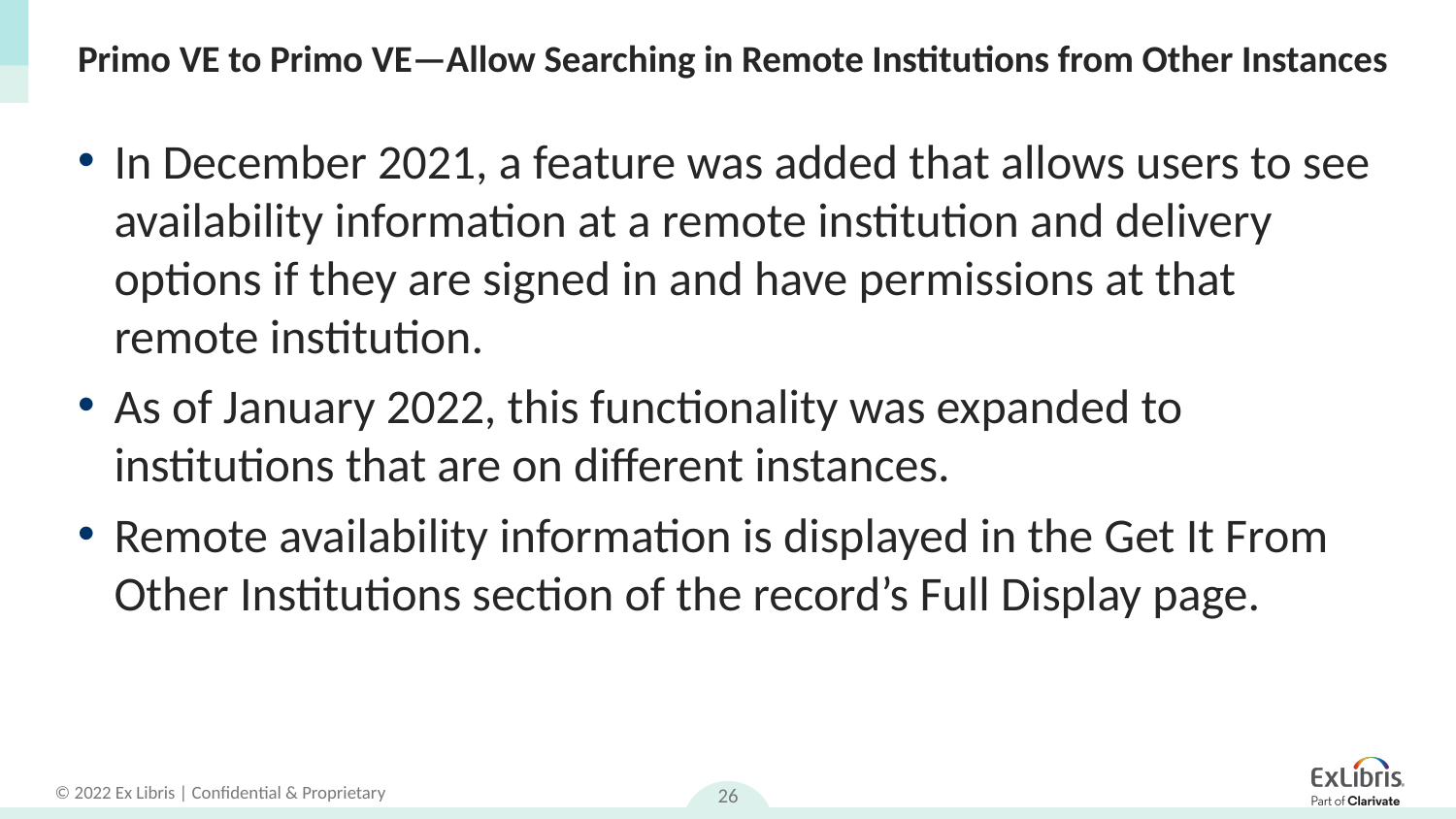

# Primo VE to Primo VE—Allow Searching in Remote Institutions from Other Instances
In December 2021, a feature was added that allows users to see availability information at a remote institution and delivery options if they are signed in and have permissions at that remote institution.
As of January 2022, this functionality was expanded to institutions that are on different instances.
Remote availability information is displayed in the Get It From Other Institutions section of the record’s Full Display page.
26